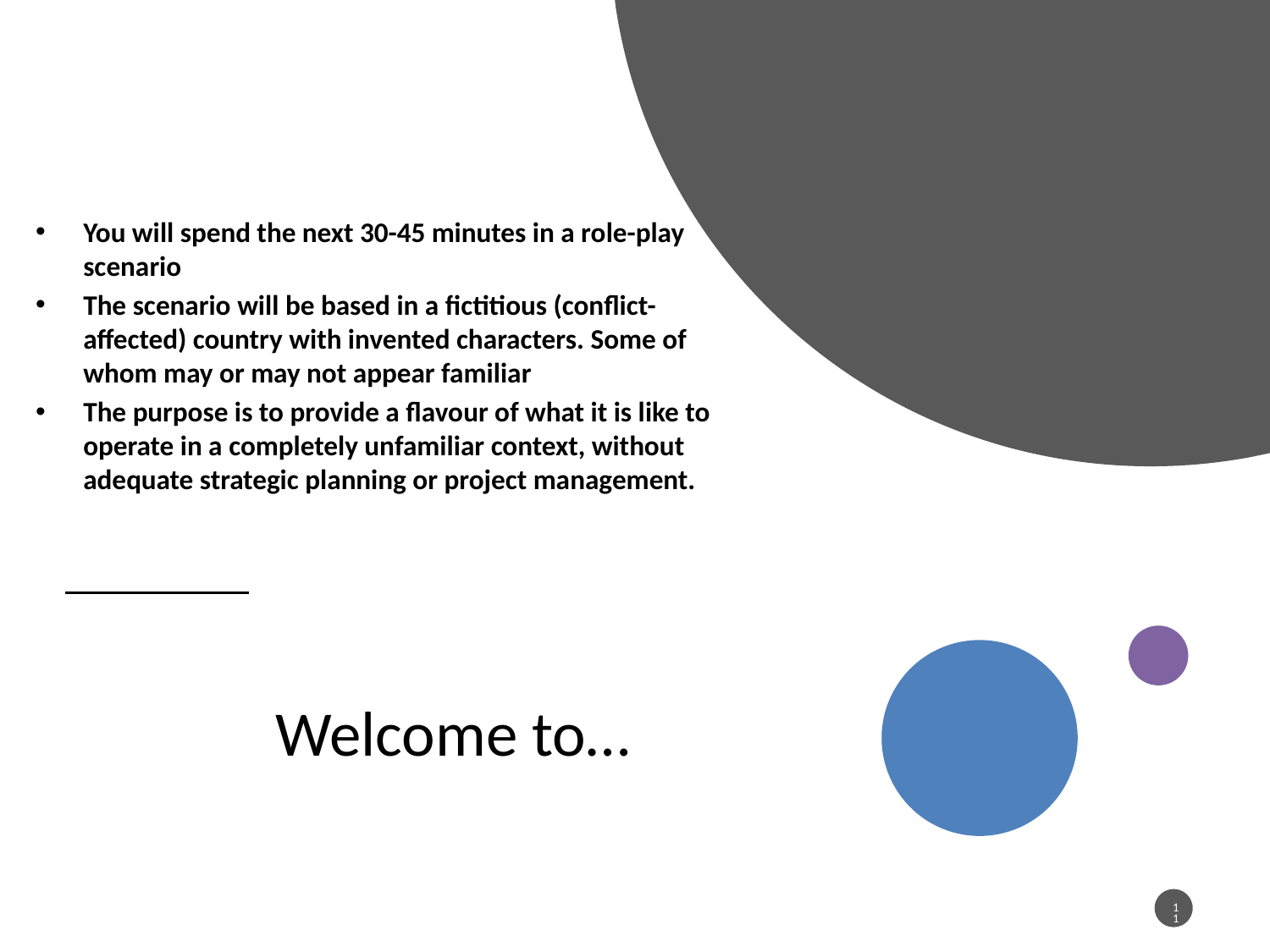

You will spend the next 30-45 minutes in a role-play scenario
The scenario will be based in a fictitious (conflict-affected) country with invented characters. Some of whom may or may not appear familiar
The purpose is to provide a flavour of what it is like to operate in a completely unfamiliar context, without adequate strategic planning or project management.

# Welcome to…

11